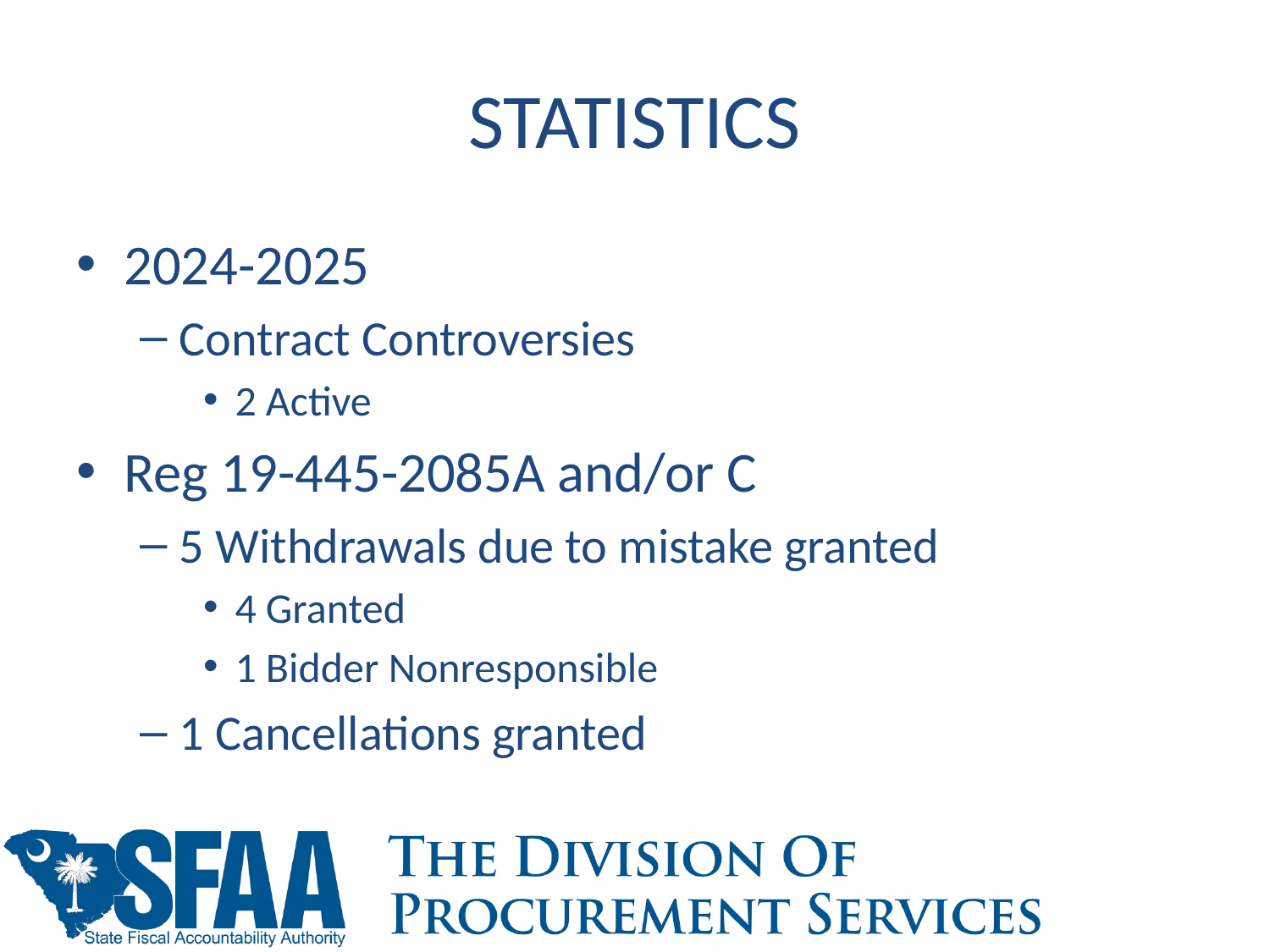

# STATISTICS
2024-2025
Contract Controversies
2 Active
Reg 19-445-2085A and/or C
5 Withdrawals due to mistake granted
4 Granted
1 Bidder Nonresponsible
1 Cancellations granted